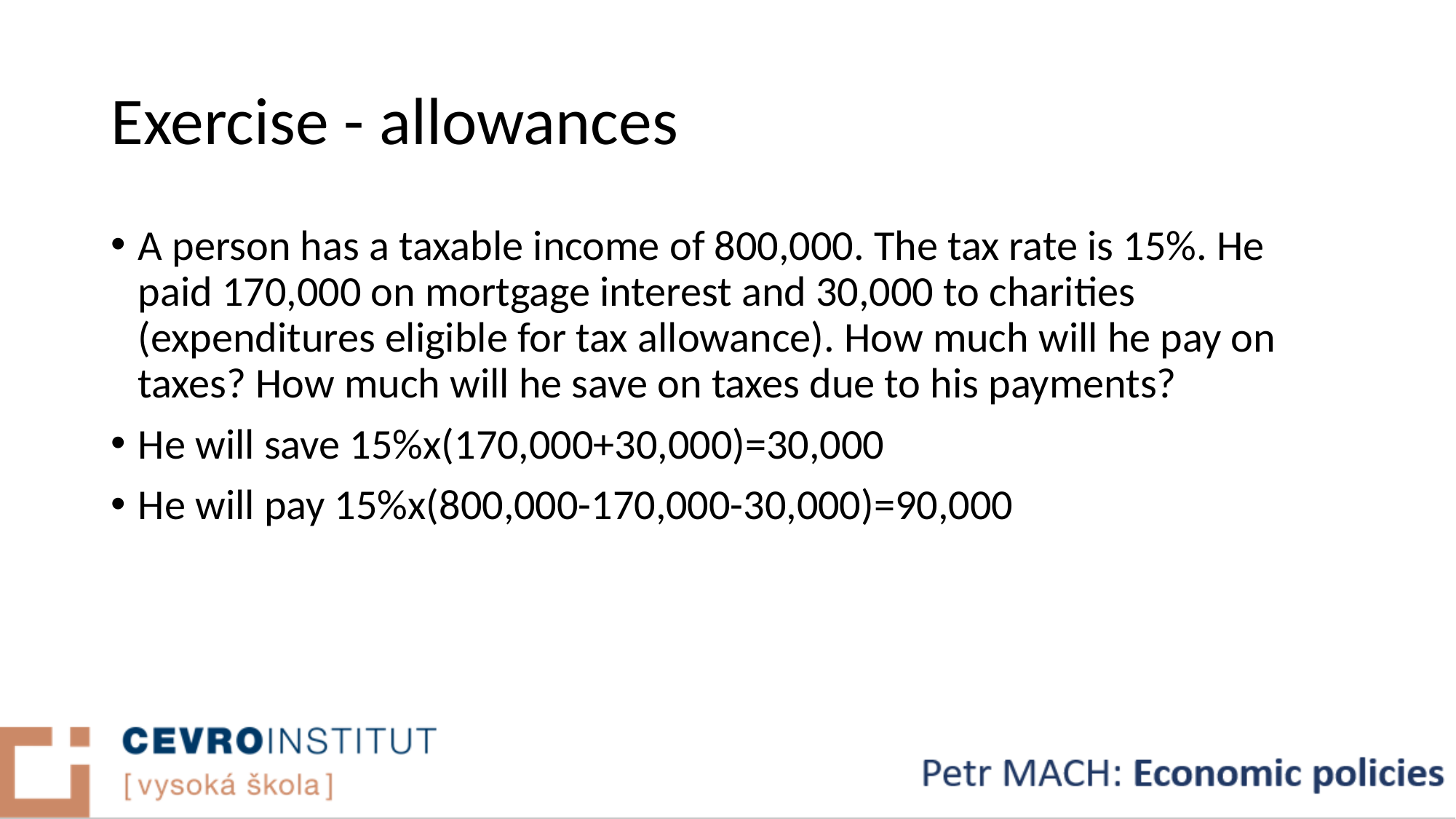

# Exercise - allowances
A person has a taxable income of 800,000. The tax rate is 15%. He paid 170,000 on mortgage interest and 30,000 to charities (expenditures eligible for tax allowance). How much will he pay on taxes? How much will he save on taxes due to his payments?
He will save 15%x(170,000+30,000)=30,000
He will pay 15%x(800,000-170,000-30,000)=90,000